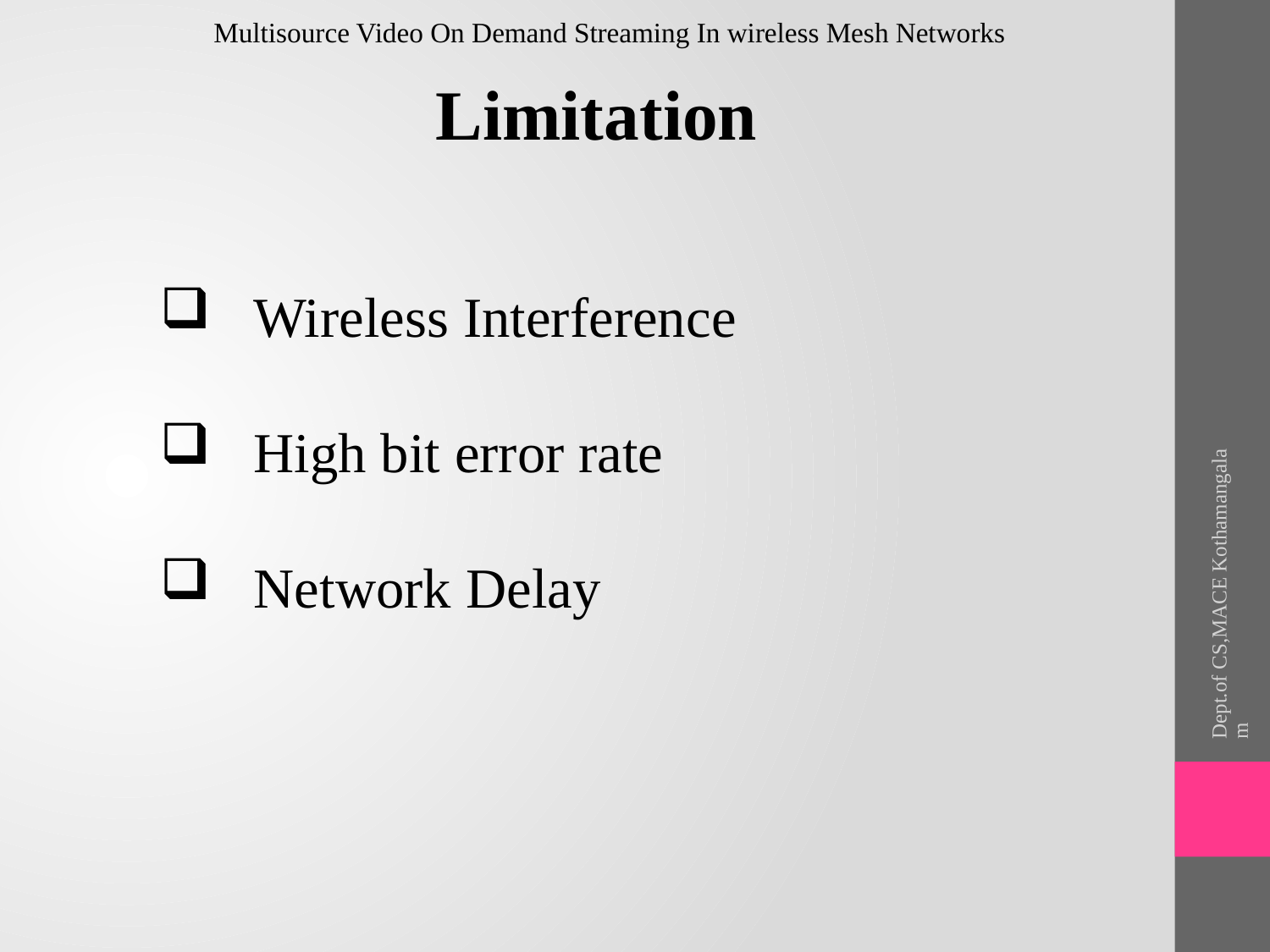

Multisource Video On Demand Streaming In wireless Mesh Networks
Limitation
   Wireless Interference

   High bit error rate

   Network Delay

Dept.of CS,MACE Kothamangalam